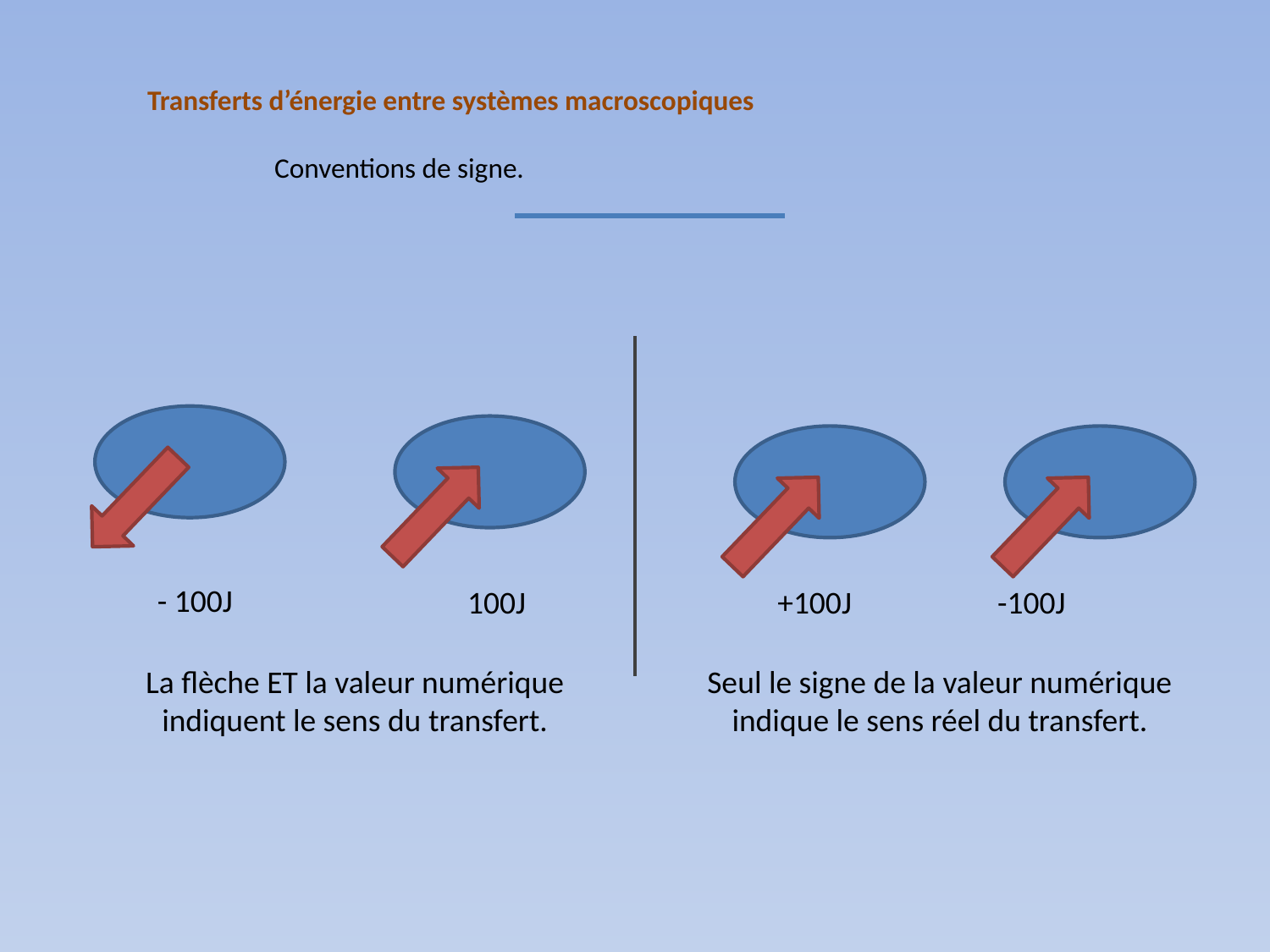

Transferts d’énergie entre systèmes macroscopiques

	Conventions de signe.

- 100J
100J
+100J
-100J
La flèche ET la valeur numérique indiquent le sens du transfert.
Seul le signe de la valeur numérique indique le sens réel du transfert.